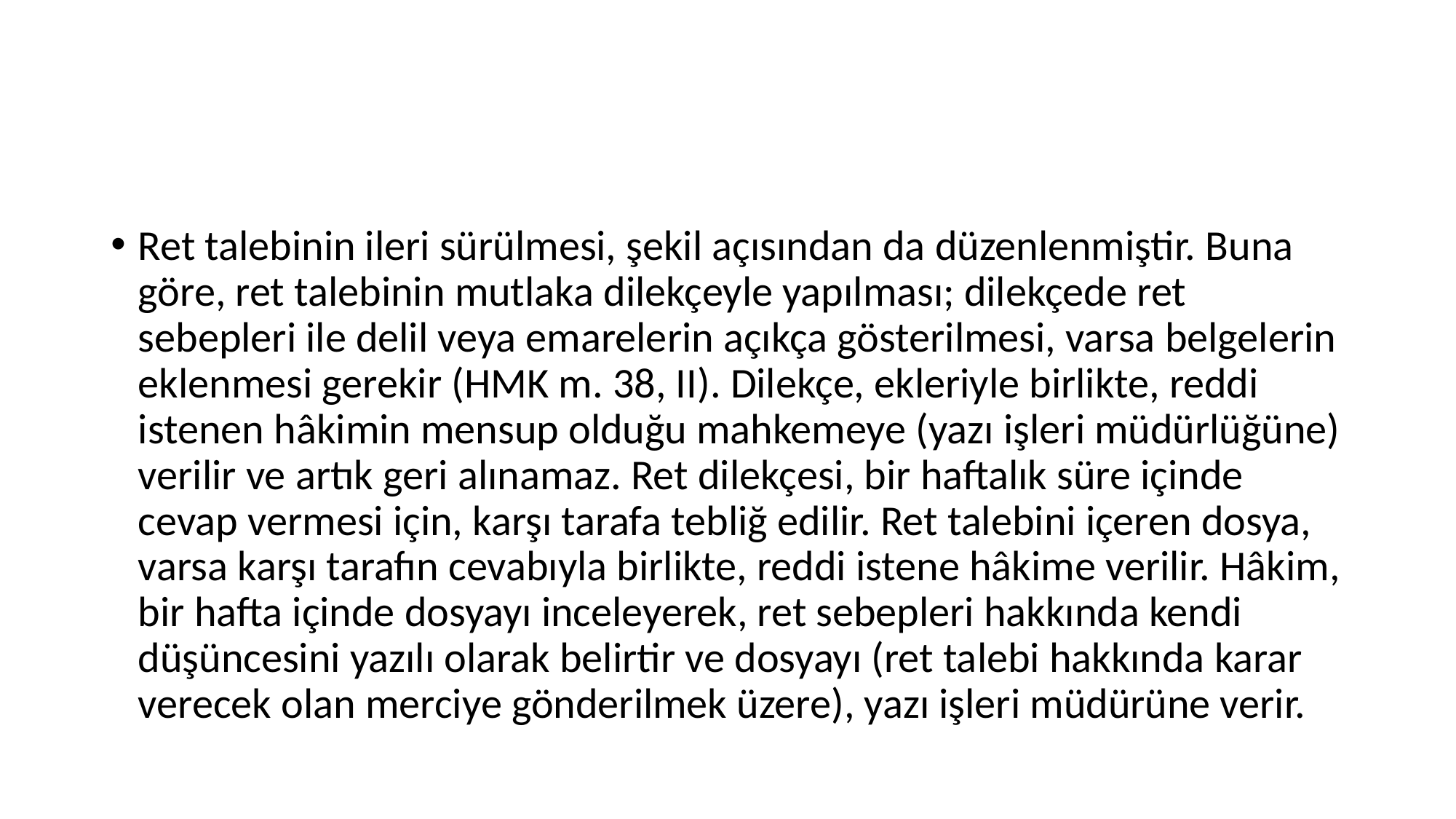

#
Ret talebinin ileri sürülmesi, şekil açısından da düzenlenmiştir. Buna göre, ret talebinin mutlaka dilekçeyle yapılması; dilekçede ret sebepleri ile delil veya emarelerin açıkça gösterilmesi, varsa belgelerin eklenmesi gerekir (HMK m. 38, II). Dilekçe, ekleriyle birlikte, reddi istenen hâkimin mensup olduğu mahkemeye (yazı işleri müdürlüğüne) verilir ve artık geri alınamaz. Ret dilekçesi, bir haftalık süre içinde cevap vermesi için, karşı tarafa tebliğ edilir. Ret talebini içeren dosya, varsa karşı tarafın cevabıyla birlikte, reddi istene hâkime verilir. Hâkim, bir hafta içinde dosyayı inceleyerek, ret sebepleri hakkında kendi düşüncesini yazılı olarak belirtir ve dosyayı (ret talebi hakkında karar verecek olan merciye gönderilmek üzere), yazı işleri müdürüne verir.